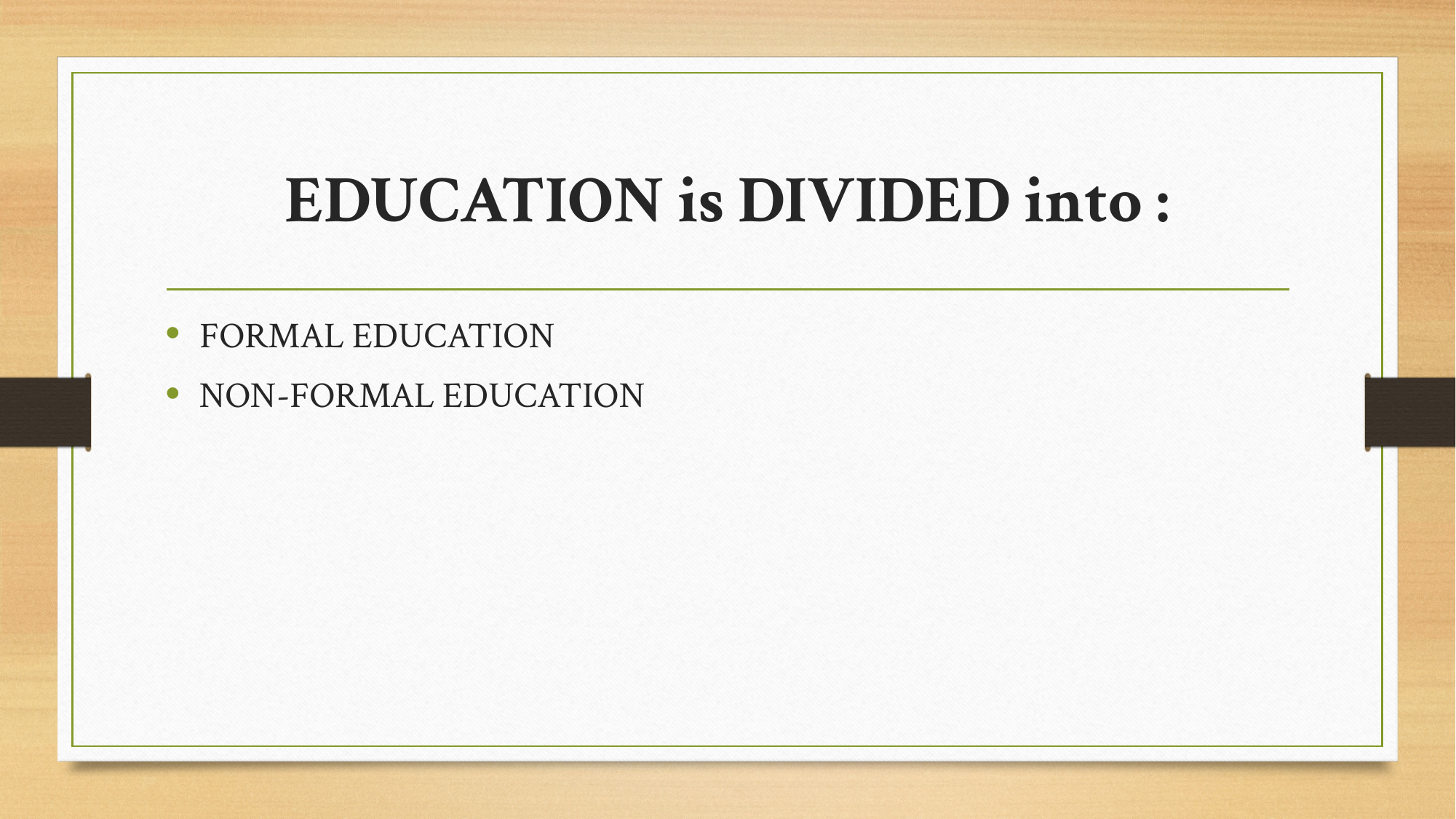

# EDUCATION is DIVIDED into :
FORMAL EDUCATION
NON-FORMAL EDUCATION